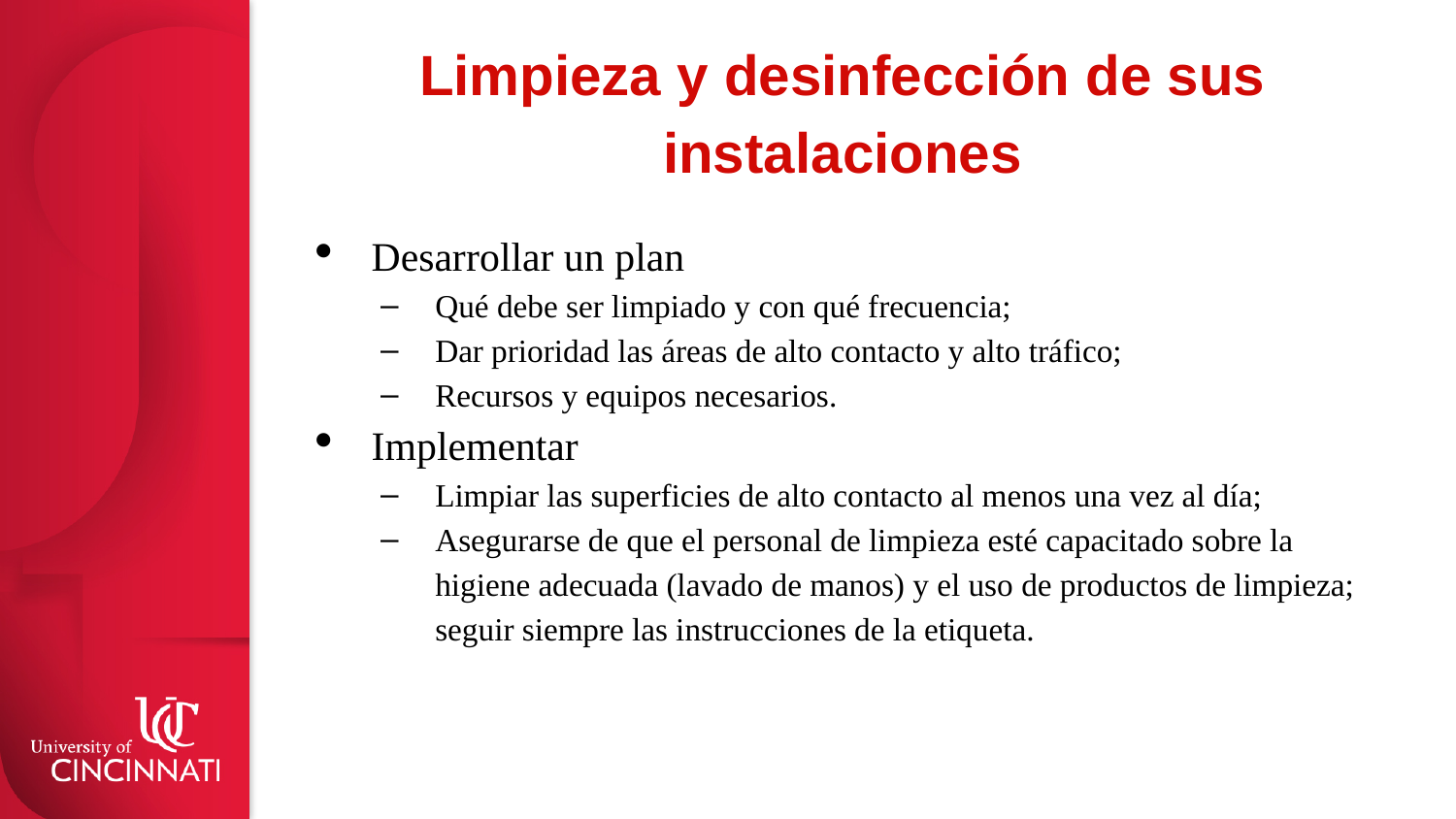

# Limpieza y desinfección de sus instalaciones
Desarrollar un plan
Qué debe ser limpiado y con qué frecuencia;
Dar prioridad las áreas de alto contacto y alto tráfico;
Recursos y equipos necesarios.
Implementar
Limpiar las superficies de alto contacto al menos una vez al día;
Asegurarse de que el personal de limpieza esté capacitado sobre la higiene adecuada (lavado de manos) y el uso de productos de limpieza; seguir siempre las instrucciones de la etiqueta.